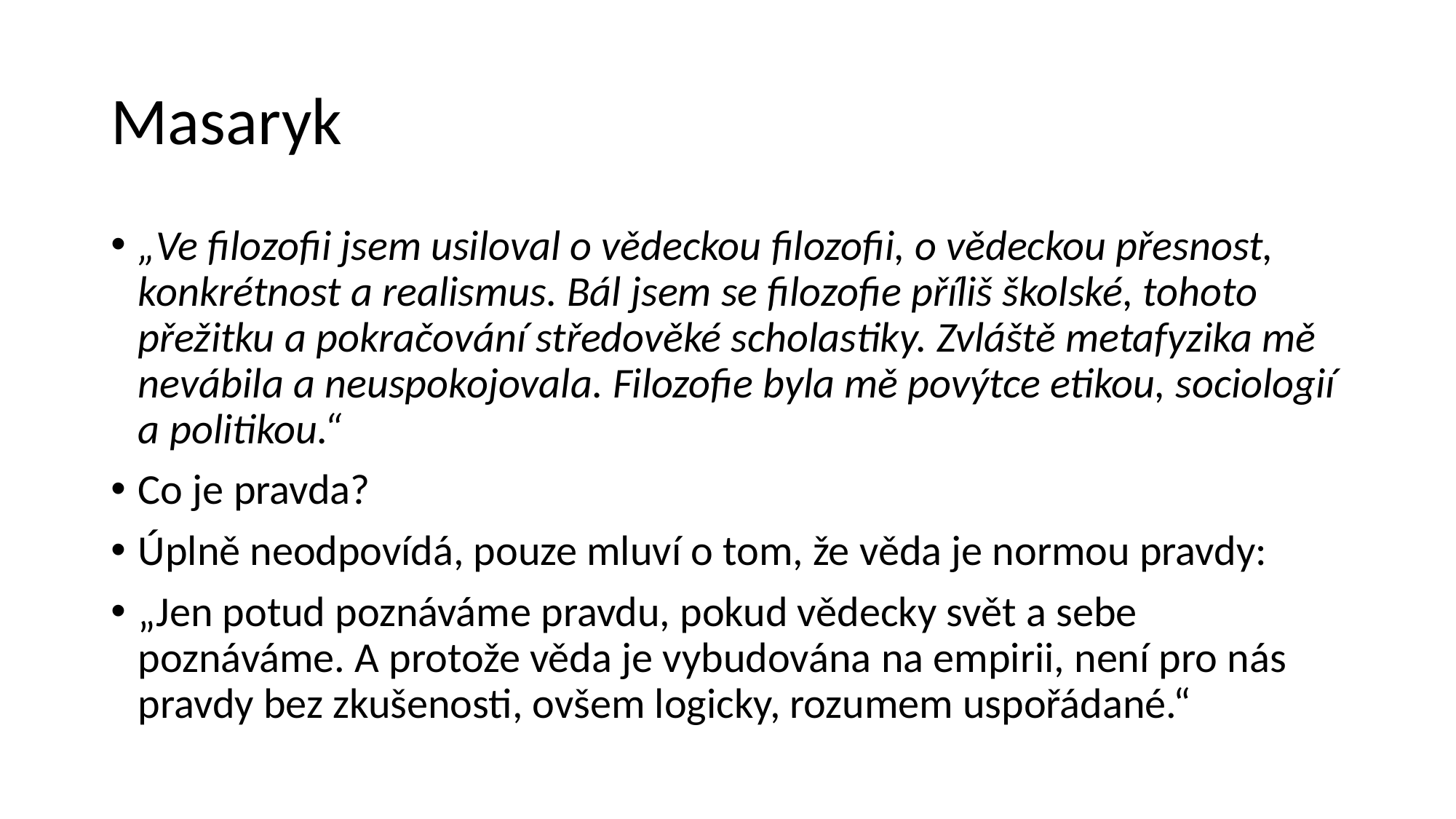

# Masaryk
„Ve filozofii jsem usiloval o vědeckou filozofii, o vědeckou přesnost, konkrétnost a realismus. Bál jsem se filozofie příliš školské, tohoto přežitku a pokračování středověké scholastiky. Zvláště metafyzika mě nevábila a neuspokojovala. Filozofie byla mě povýtce etikou, sociologií a politikou.“
Co je pravda?
Úplně neodpovídá, pouze mluví o tom, že věda je normou pravdy:
„Jen potud poznáváme pravdu, pokud vědecky svět a sebe poznáváme. A protože věda je vybudována na empirii, není pro nás pravdy bez zkušenosti, ovšem logicky, rozumem uspořádané.“